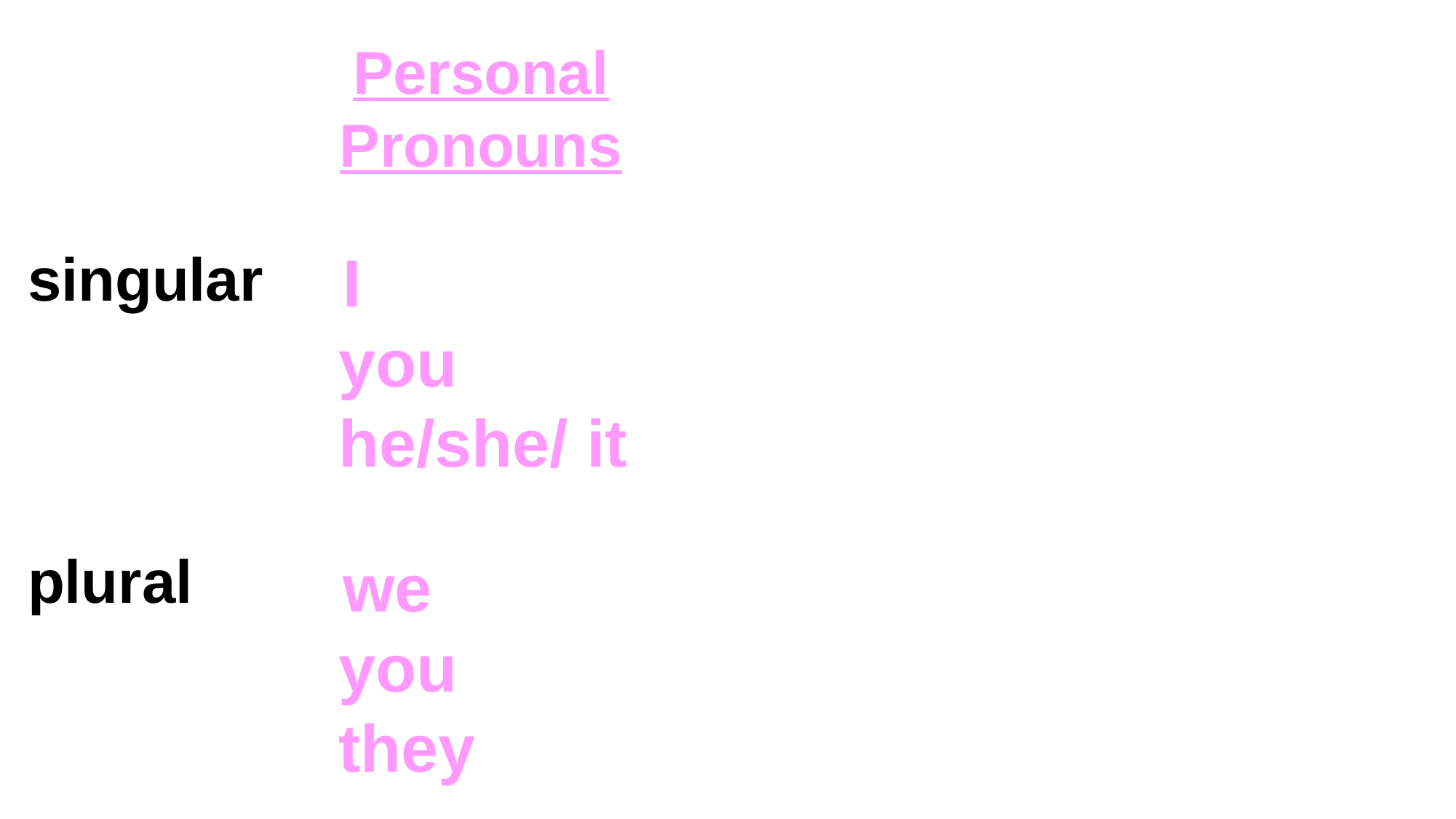

Personal
Pronouns
singular
   I
 you
 he/she/ it
plural
   we
 you
 they